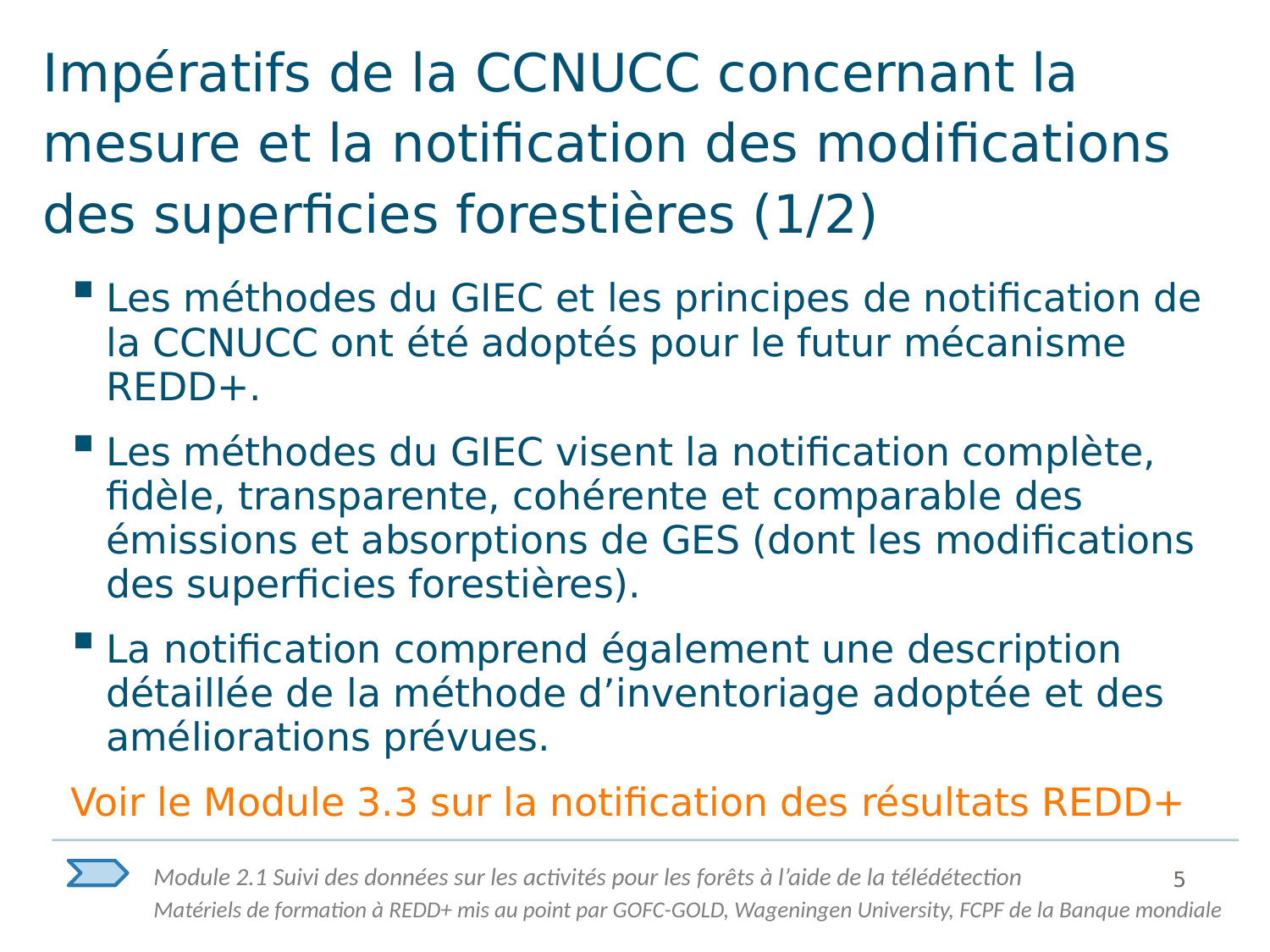

# Impératifs de la CCNUCC concernant la mesure et la notification des modifications des superficies forestières (1/2)
Les méthodes du GIEC et les principes de notification de la CCNUCC ont été adoptés pour le futur mécanisme REDD+.
Les méthodes du GIEC visent la notification complète, fidèle, transparente, cohérente et comparable des émissions et absorptions de GES (dont les modifications des superficies forestières).
La notification comprend également une description détaillée de la méthode d’inventoriage adoptée et des améliorations prévues.
Voir le Module 3.3 sur la notification des résultats REDD+